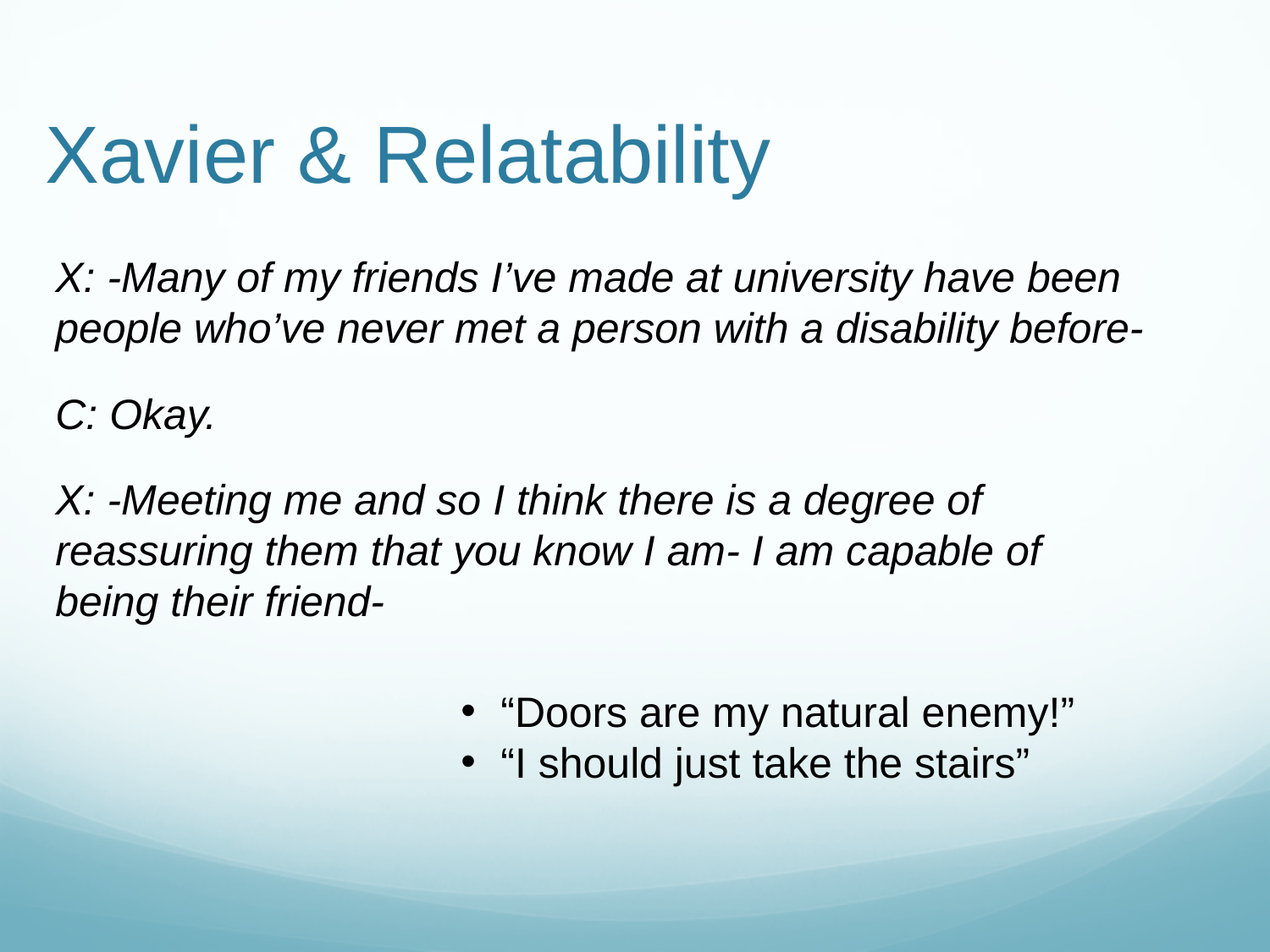

# Xavier & Relatability
X: -Many of my friends I’ve made at university have been people who’ve never met a person with a disability before-
C: Okay.
X: -Meeting me and so I think there is a degree of reassuring them that you know I am- I am capable of being their friend-

“Doors are my natural enemy!”
“I should just take the stairs”